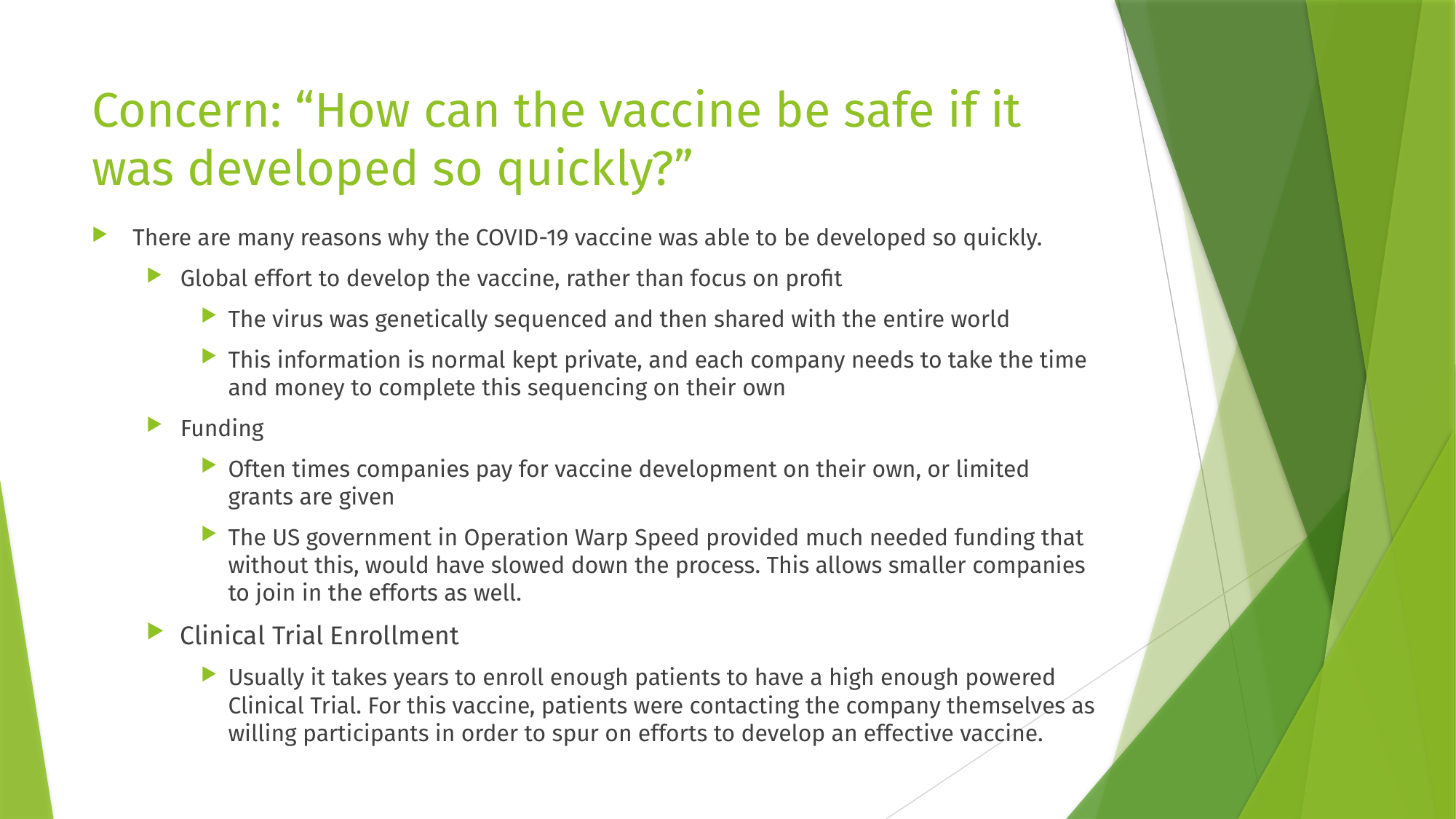

# Concern: “How can the vaccine be safe if it was developed so quickly?”
There are many reasons why the COVID-19 vaccine was able to be developed so quickly.
Global effort to develop the vaccine, rather than focus on profit
The virus was genetically sequenced and then shared with the entire world
This information is normal kept private, and each company needs to take the time and money to complete this sequencing on their own
Funding
Often times companies pay for vaccine development on their own, or limited grants are given
The US government in Operation Warp Speed provided much needed funding that without this, would have slowed down the process. This allows smaller companies to join in the efforts as well.
Clinical Trial Enrollment
Usually it takes years to enroll enough patients to have a high enough powered Clinical Trial. For this vaccine, patients were contacting the company themselves as willing participants in order to spur on efforts to develop an effective vaccine.